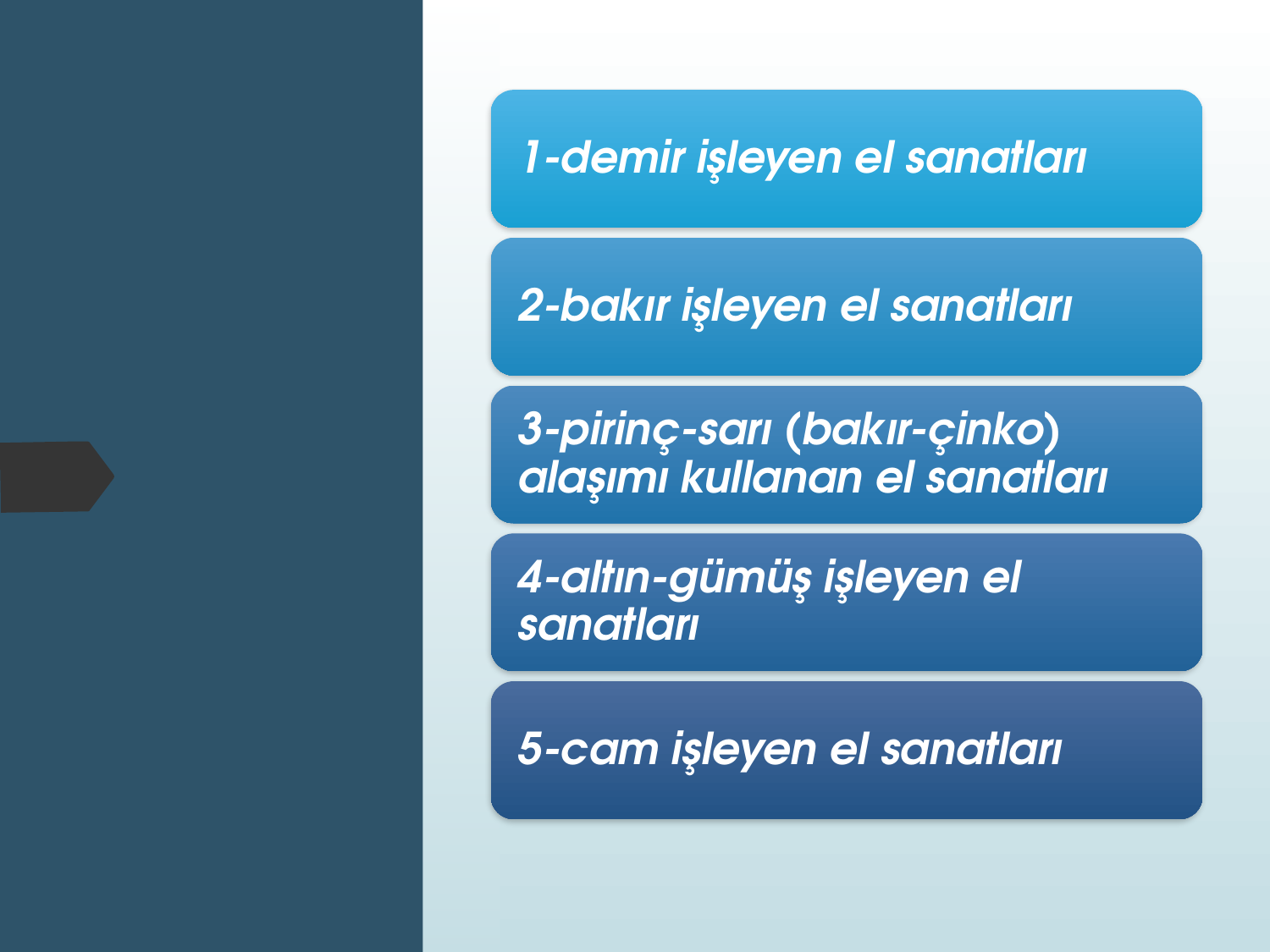

1-demir işleyen el sanatları
2-bakır işleyen el sanatları
3-pirinç-sarı (bakır-çinko) alaşımı kullanan el sanatları
4-altın-gümüş işleyen el sanatları
5-cam işleyen el sanatları